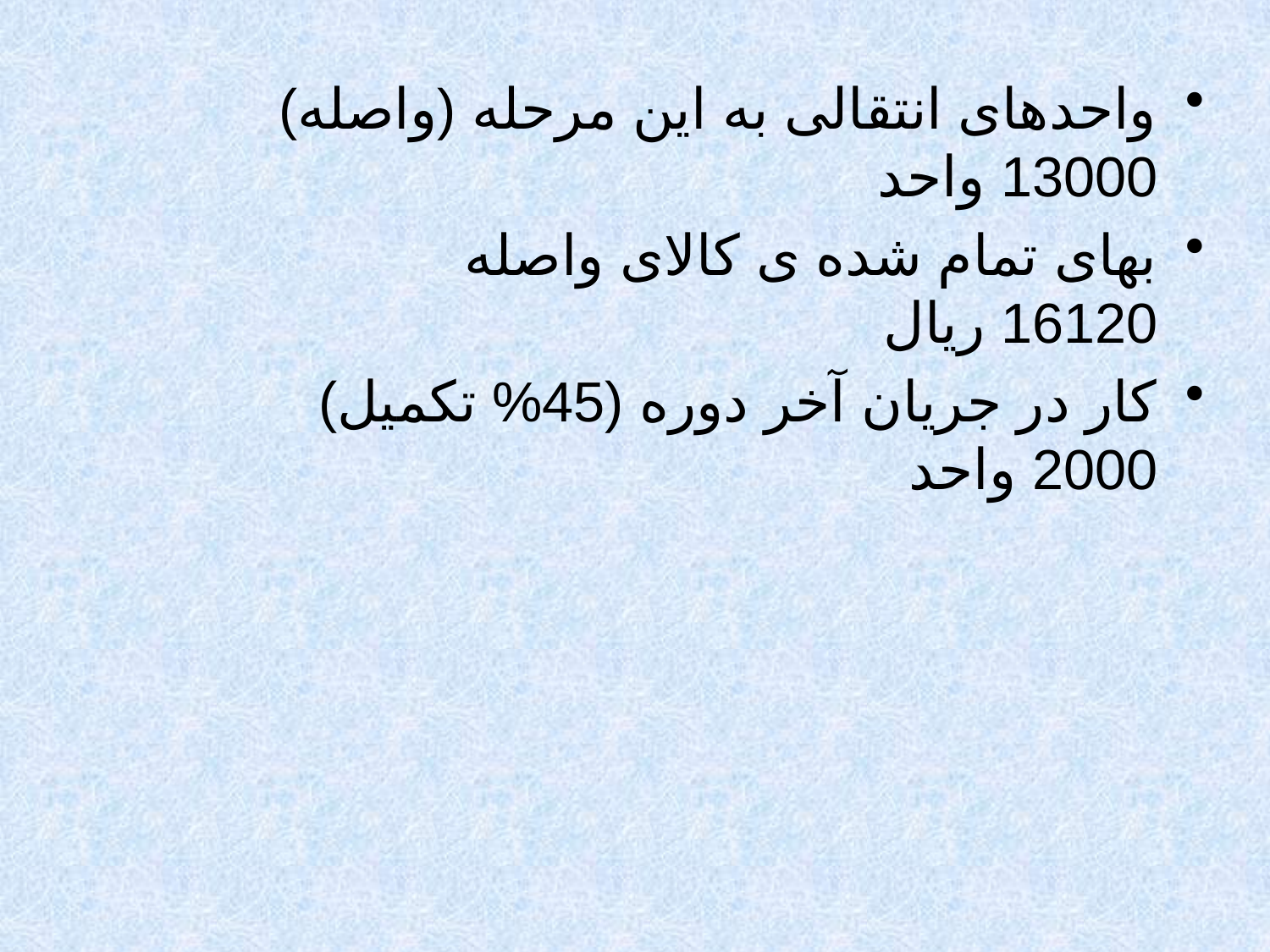

واحدهای انتقالی به این مرحله (واصله)			13000 واحد
بهای تمام شده ی کالای واصله				16120 ریال
کار در جریان آخر دوره (45% تکمیل)			2000 واحد